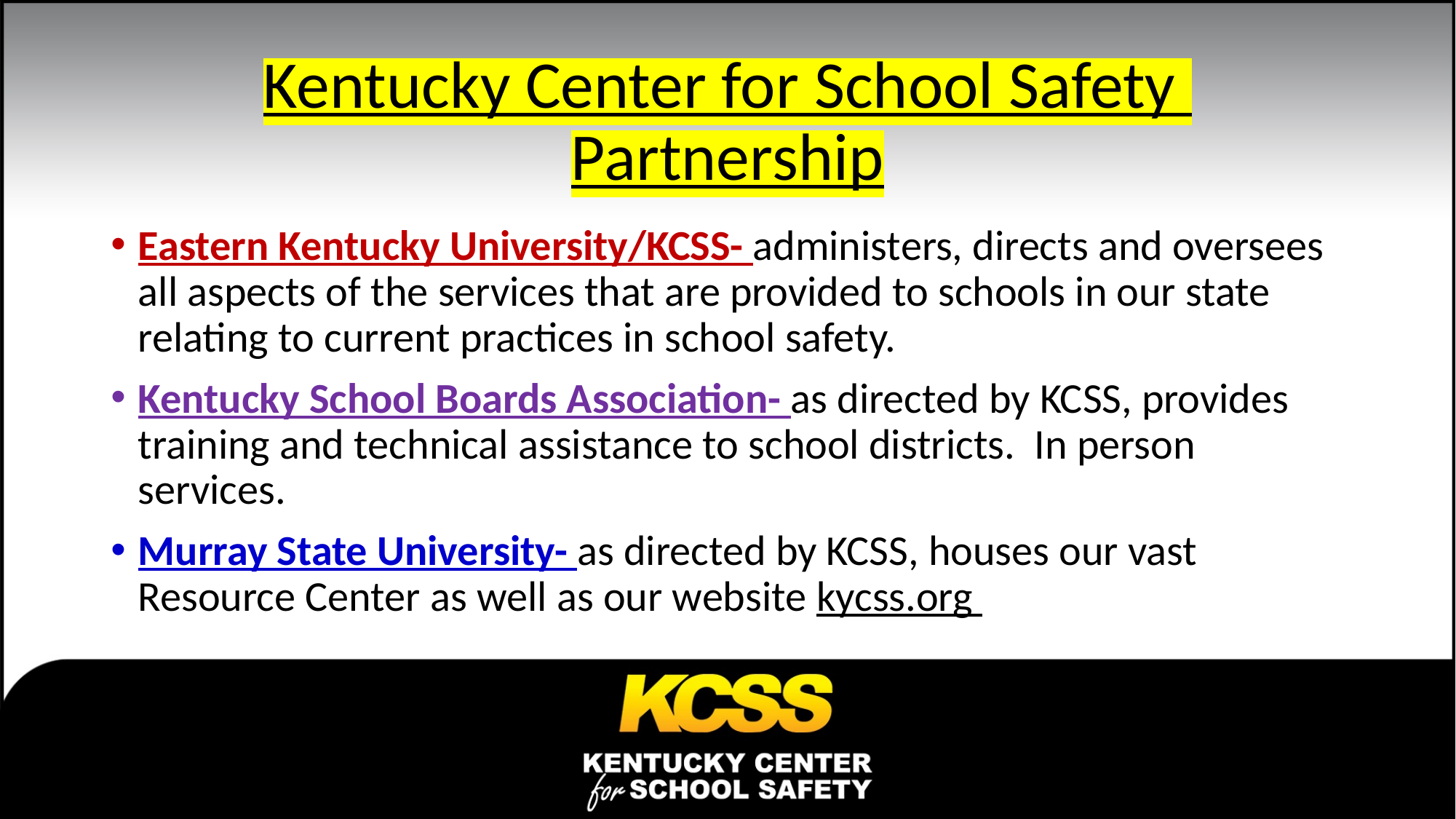

# Kentucky Center for School Safety Partnership
Eastern Kentucky University/KCSS- administers, directs and oversees all aspects of the services that are provided to schools in our state relating to current practices in school safety.
Kentucky School Boards Association- as directed by KCSS, provides training and technical assistance to school districts.  In person services.
Murray State University- as directed by KCSS, houses our vast Resource Center as well as our website kycss.org